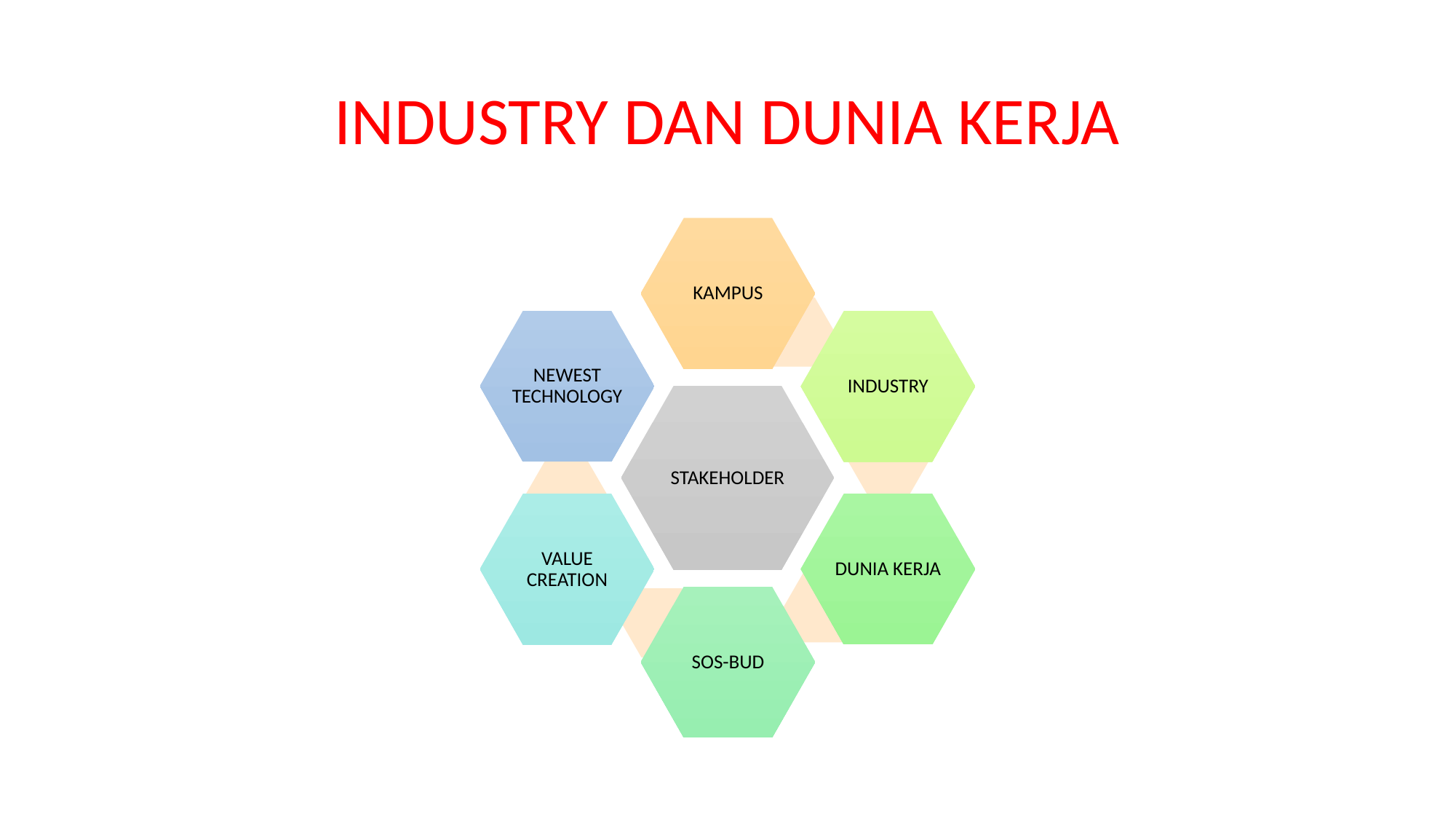

# INDUSTRY DAN DUNIA KERJA
STAKEHOLDER
KAMPUS
INDUSTRY
DUNIA KERJA
SOS-BUD
VALUE CREATION
NEWEST TECHNOLOGY